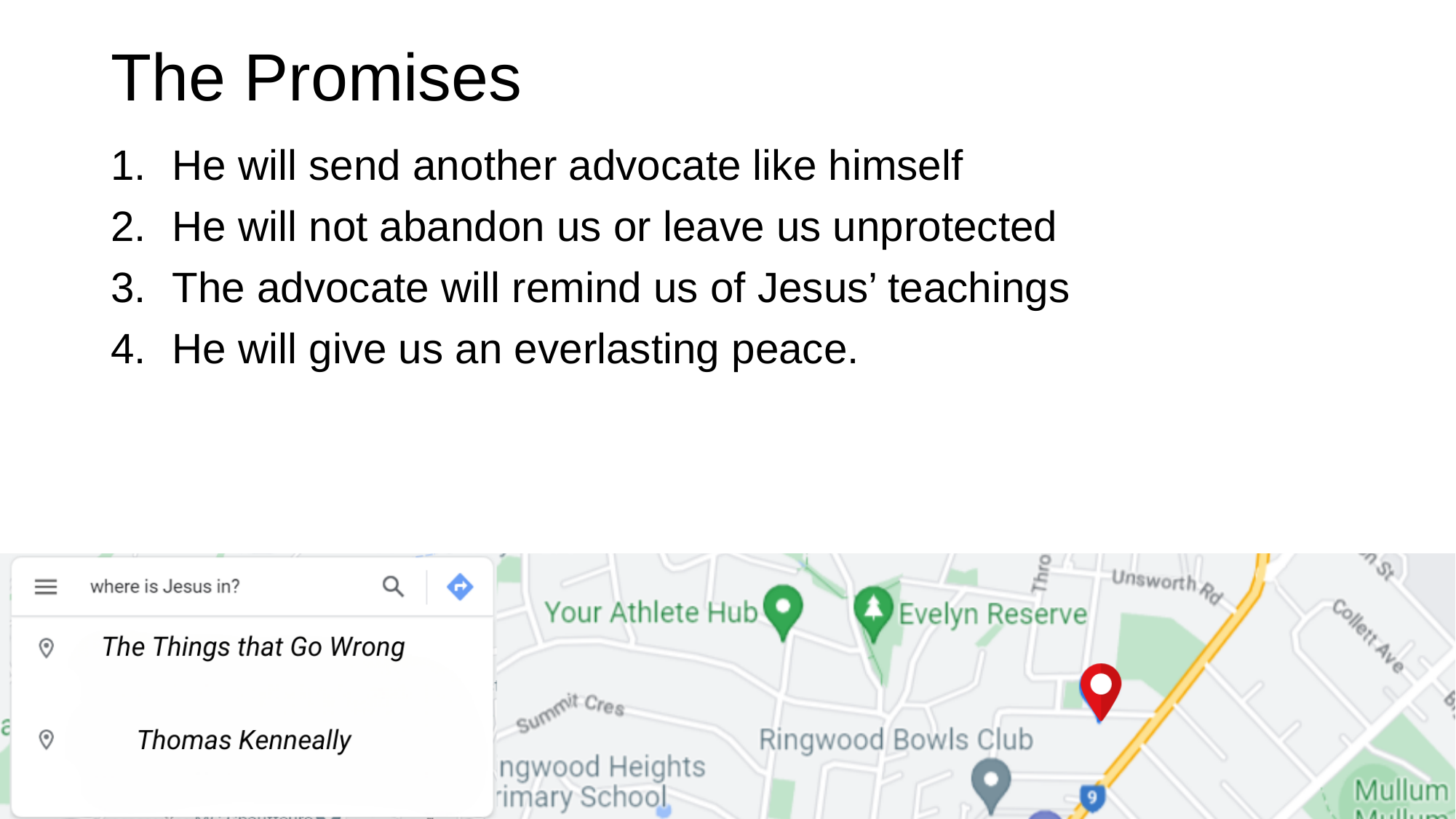

# The Promises
He will send another advocate like himself
He will not abandon us or leave us unprotected
The advocate will remind us of Jesus’ teachings
He will give us an everlasting peace.